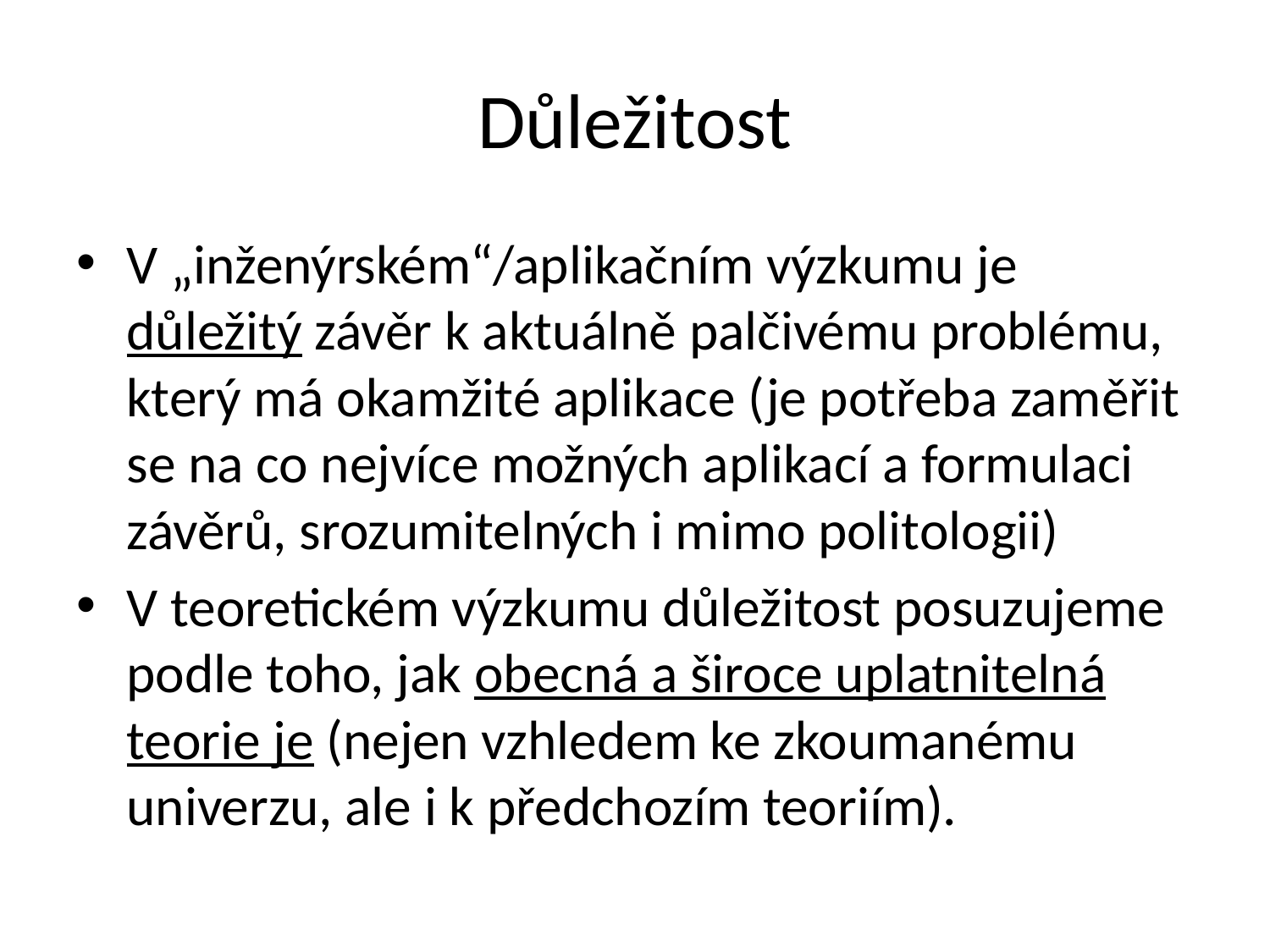

# Důležitost
V „inženýrském“/aplikačním výzkumu je důležitý závěr k aktuálně palčivému problému, který má okamžité aplikace (je potřeba zaměřit se na co nejvíce možných aplikací a formulaci závěrů, srozumitelných i mimo politologii)
V teoretickém výzkumu důležitost posuzujeme podle toho, jak obecná a široce uplatnitelná teorie je (nejen vzhledem ke zkoumanému univerzu, ale i k předchozím teoriím).